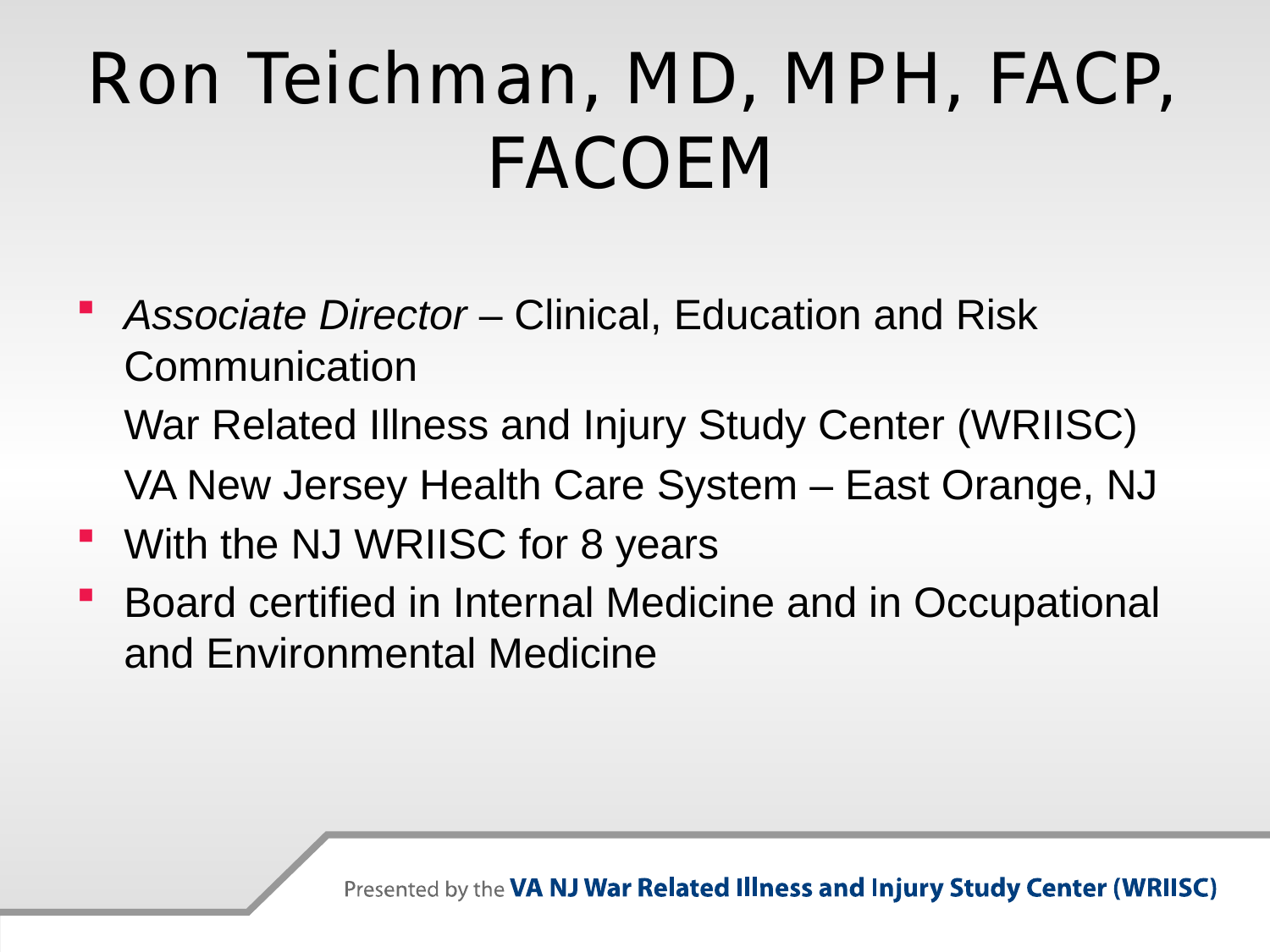

# Ron Teichman, MD, MPH, FACP, FACOEM

Associate Director – Clinical, Education and Risk 	Communication
	War Related Illness and Injury Study Center (WRIISC)
	VA New Jersey Health Care System – East Orange, NJ
With the NJ WRIISC for 8 years
Board certified in Internal Medicine and in Occupational and Environmental Medicine